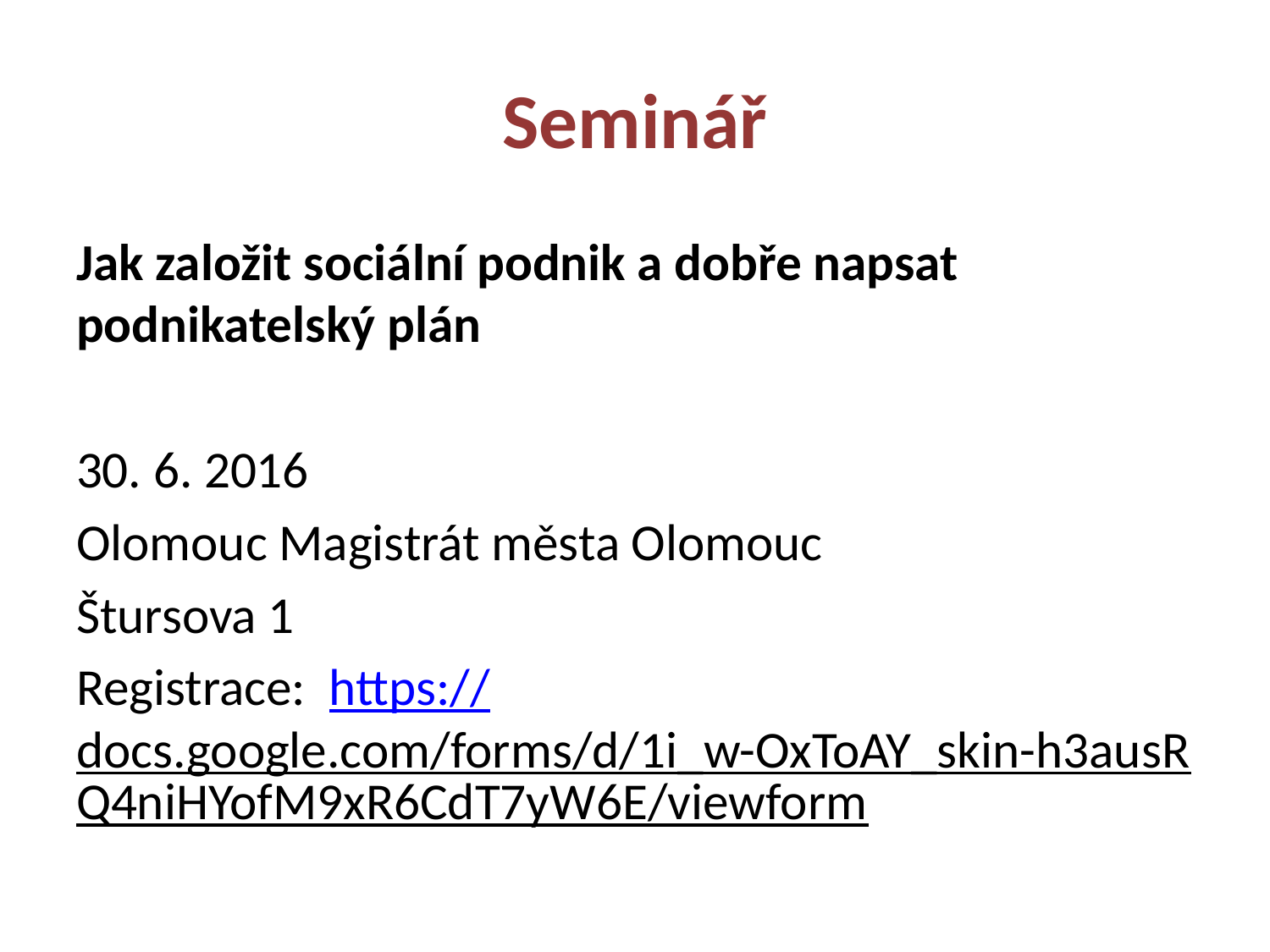

# Seminář
Jak založit sociální podnik a dobře napsat podnikatelský plán

30. 6. 2016
Olomouc Magistrát města Olomouc
Štursova 1
Registrace:  https://docs.google.com/forms/d/1i_w-OxToAY_skin-h3ausRQ4niHYofM9xR6CdT7yW6E/viewform